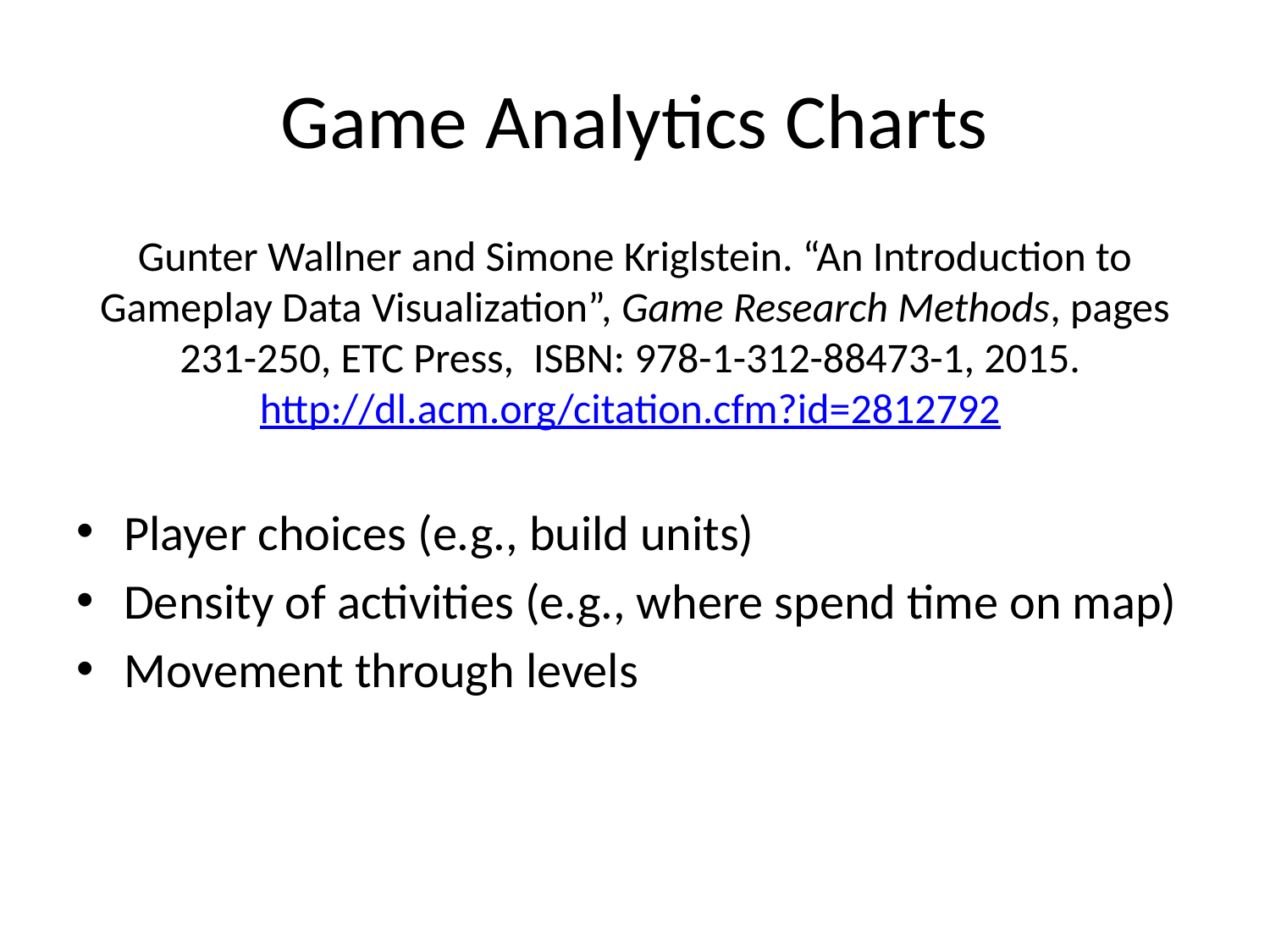

# Game Analytics Charts
Gunter Wallner and Simone Kriglstein. “An Introduction to Gameplay Data Visualization”, Game Research Methods, pages 231-250, ETC Press,  ISBN: 978-1-312-88473-1, 2015. http://dl.acm.org/citation.cfm?id=2812792

Player choices (e.g., build units)
Density of activities (e.g., where spend time on map)
Movement through levels